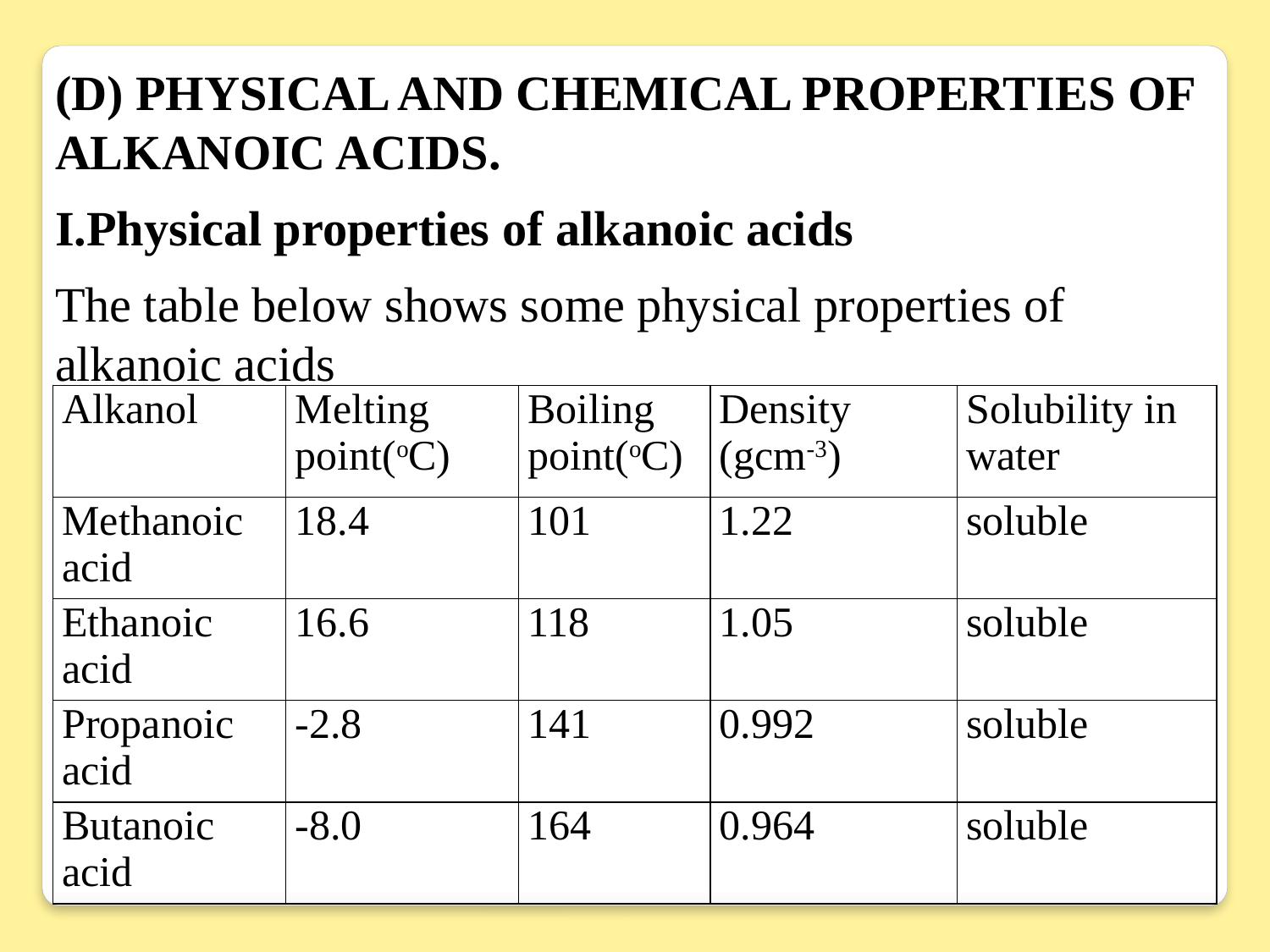

(D) PHYSICAL AND CHEMICAL PROPERTIES OF ALKANOIC ACIDS.

I.Physical properties of alkanoic acids

The table below shows some physical properties of alkanoic acids
| Alkanol | Melting point(oC) | Boiling point(oC) | Density (gcm-3) | Solubility in water |
| --- | --- | --- | --- | --- |
| Methanoic acid | 18.4 | 101 | 1.22 | soluble |
| Ethanoic acid | 16.6 | 118 | 1.05 | soluble |
| Propanoic acid | -2.8 | 141 | 0.992 | soluble |
| Butanoic acid | -8.0 | 164 | 0.964 | soluble |